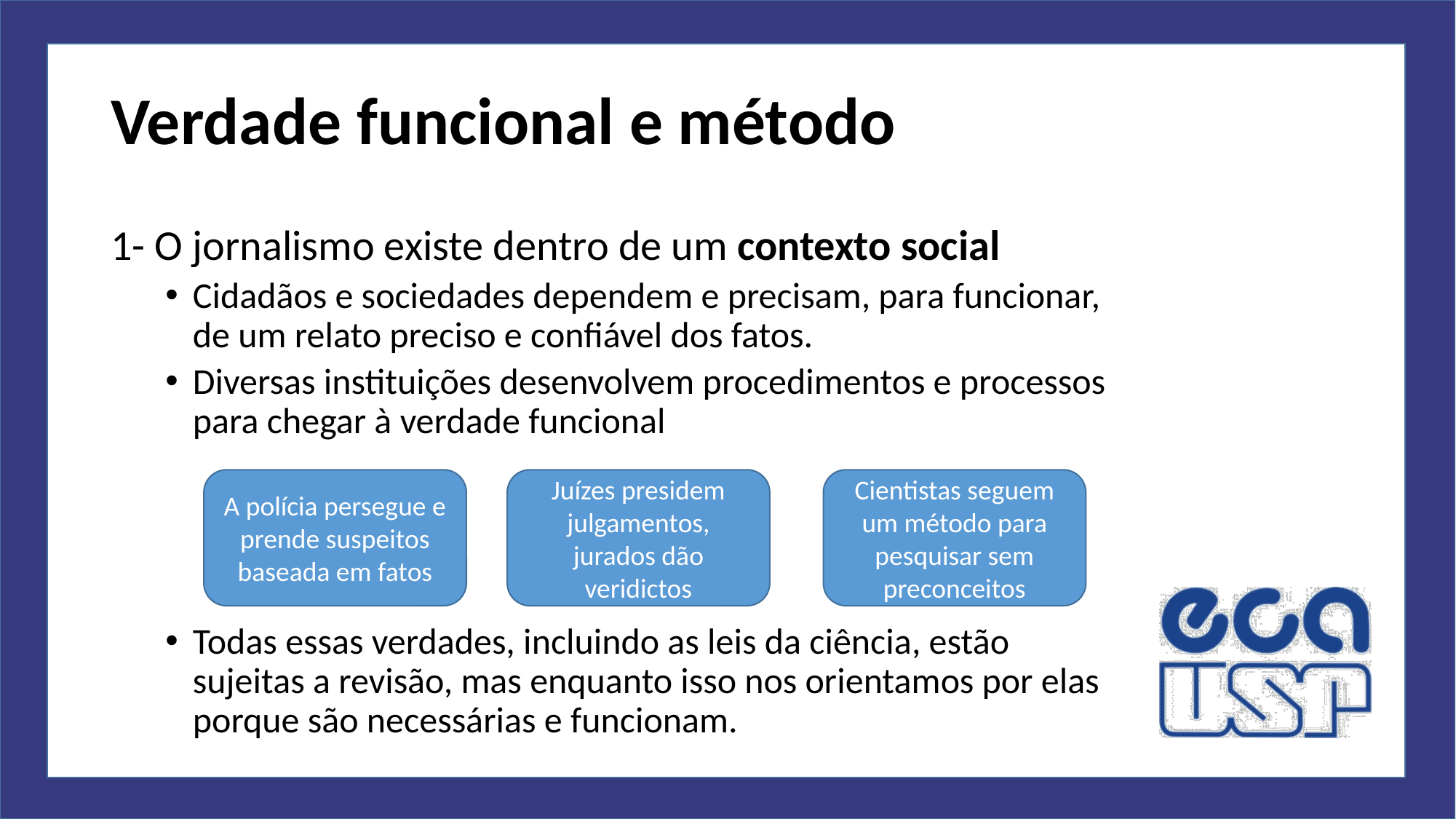

# Verdade funcional e método
1- O jornalismo existe dentro de um contexto social
Cidadãos e sociedades dependem e precisam, para funcionar, de um relato preciso e confiável dos fatos.
Diversas instituições desenvolvem procedimentos e processos para chegar à verdade funcional
Cientistas seguem um método para pesquisar sem preconceitos
A polícia persegue e prende suspeitos baseada em fatos
Juízes presidem julgamentos, jurados dão veridictos
Todas essas verdades, incluindo as leis da ciência, estão sujeitas a revisão, mas enquanto isso nos orientamos por elas porque são necessárias e funcionam.